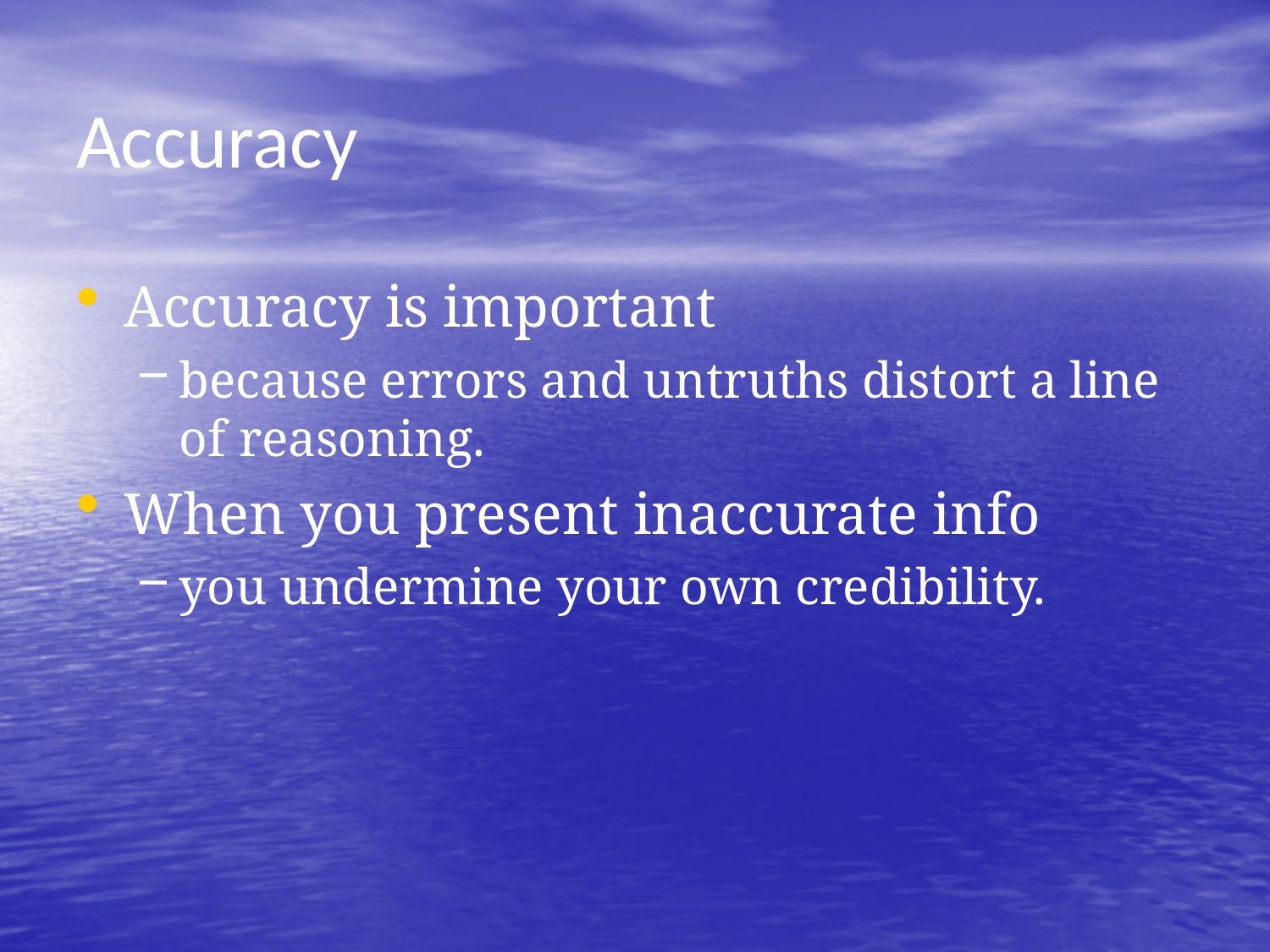

# Accuracy
Accuracy is important
because errors and untruths distort a line of reasoning.
When you present inaccurate info
you undermine your own credibility.